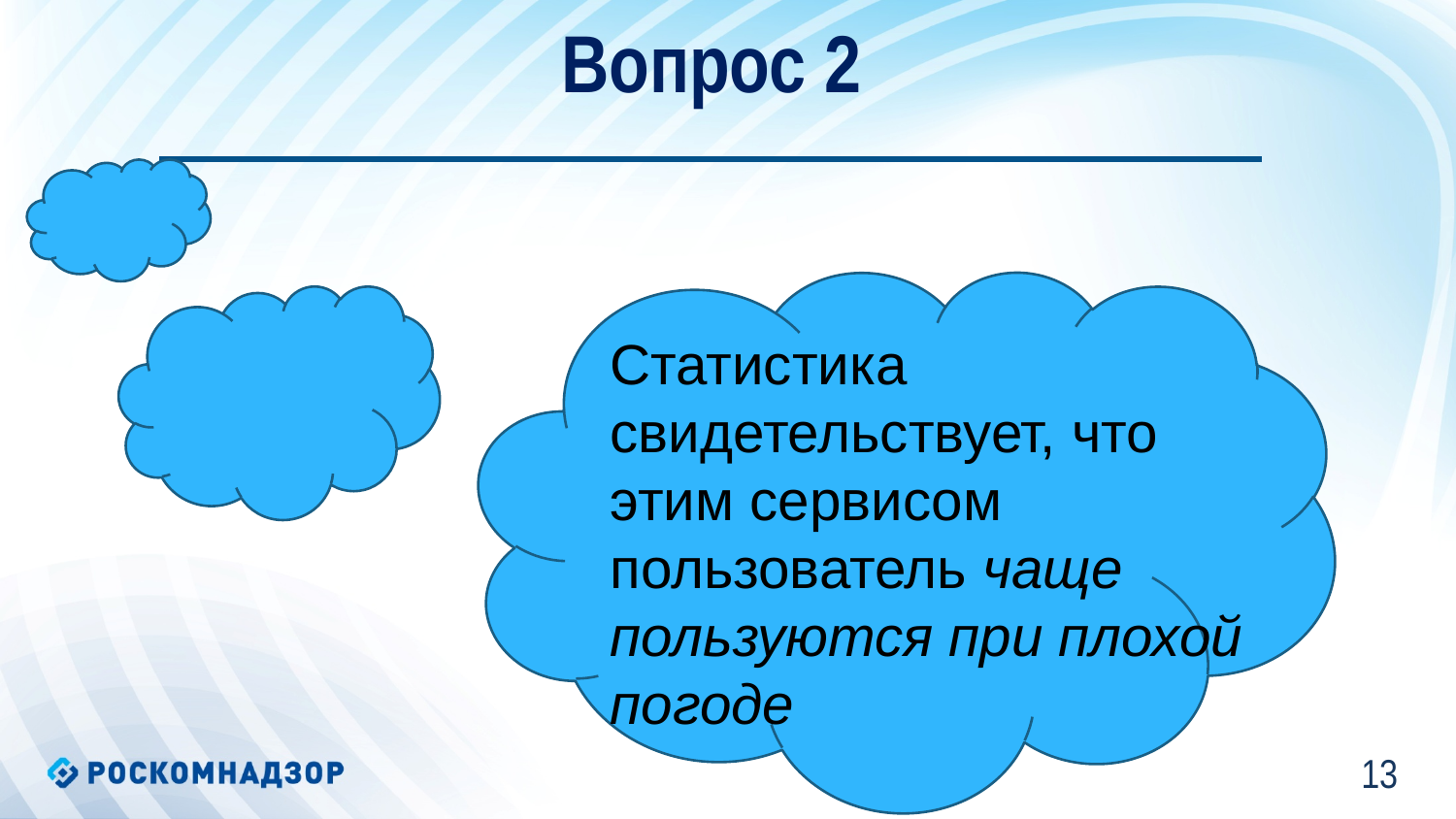

Вопрос 2

Статистика свидетельствует, что этим сервисом пользователь чаще пользуются при плохой погоде

13